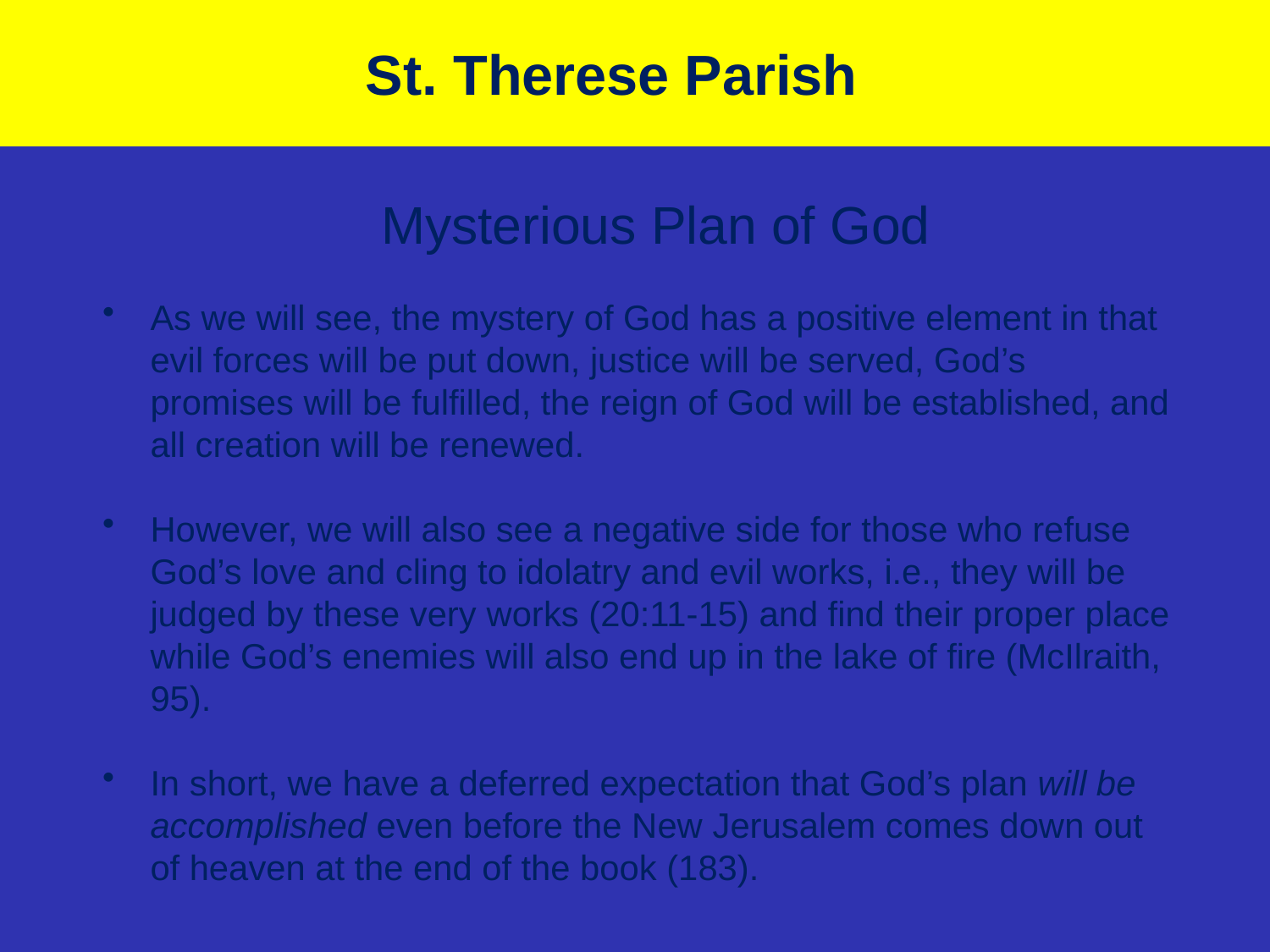

# St. Therese Parish
Mysterious Plan of God
As we will see, the mystery of God has a positive element in that evil forces will be put down, justice will be served, God’s promises will be fulfilled, the reign of God will be established, and all creation will be renewed.

However, we will also see a negative side for those who refuse God’s love and cling to idolatry and evil works, i.e., they will be judged by these very works (20:11-15) and find their proper place while God’s enemies will also end up in the lake of fire (McIlraith, 95).

In short, we have a deferred expectation that God’s plan will be accomplished even before the New Jerusalem comes down out of heaven at the end of the book (183).